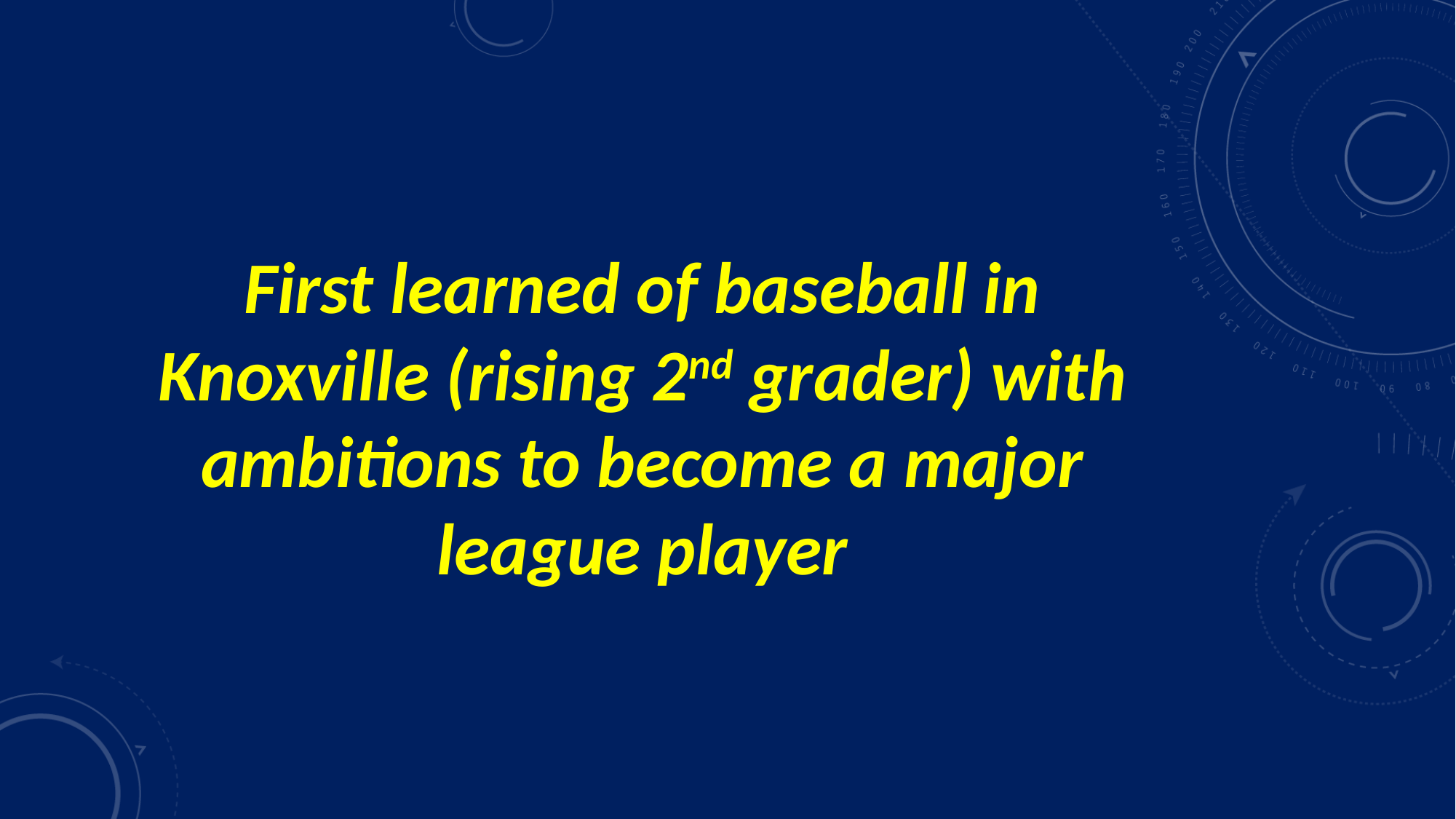

# First learned of baseball in Knoxville (rising 2nd grader) with ambitions to become a major league player